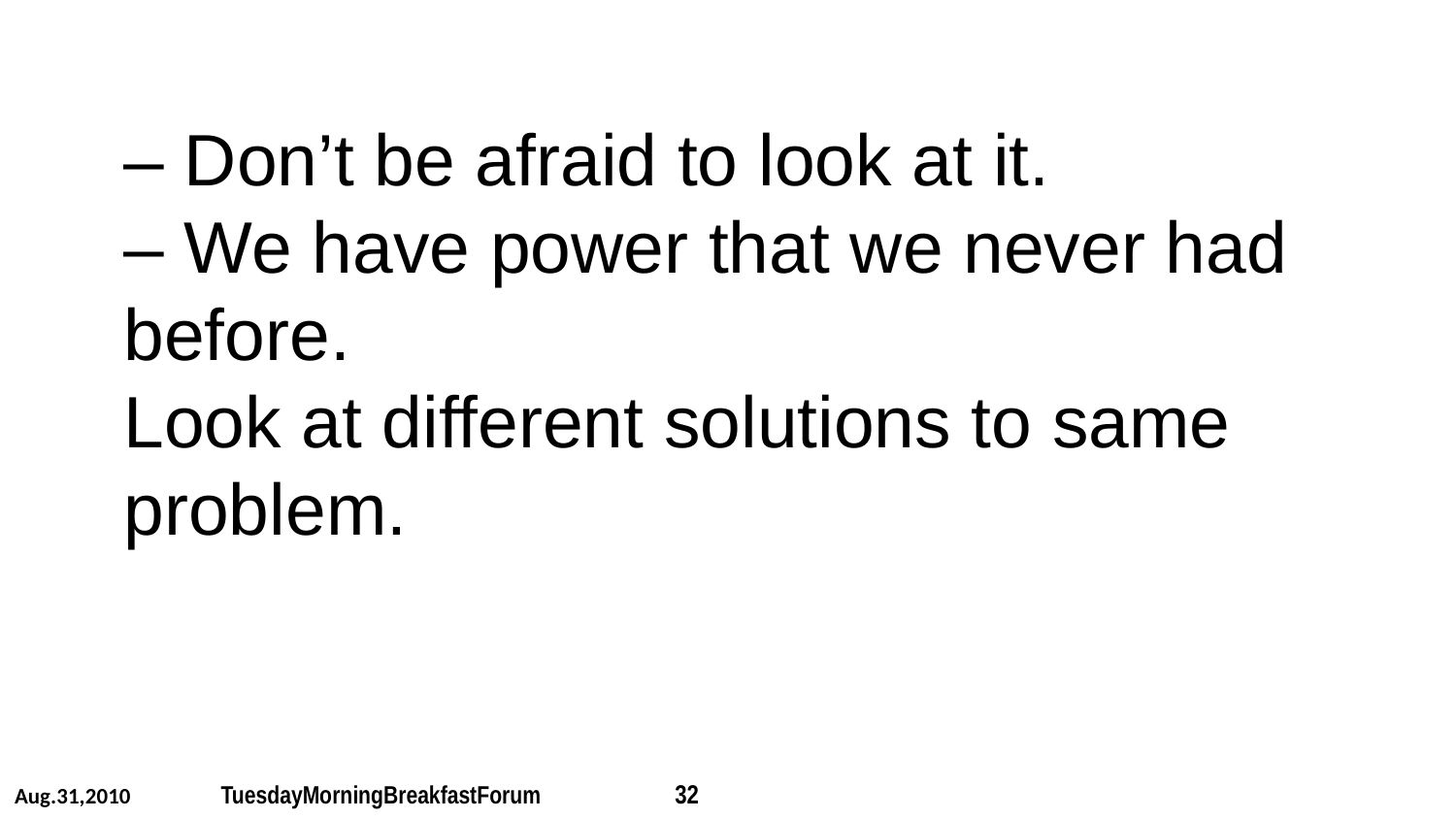

# – Don’t be afraid to look at it. – We have power that we never had before. Look at different solutions to same problem.
Aug.31,2010      	 TuesdayMorningBreakfastForum 	       32